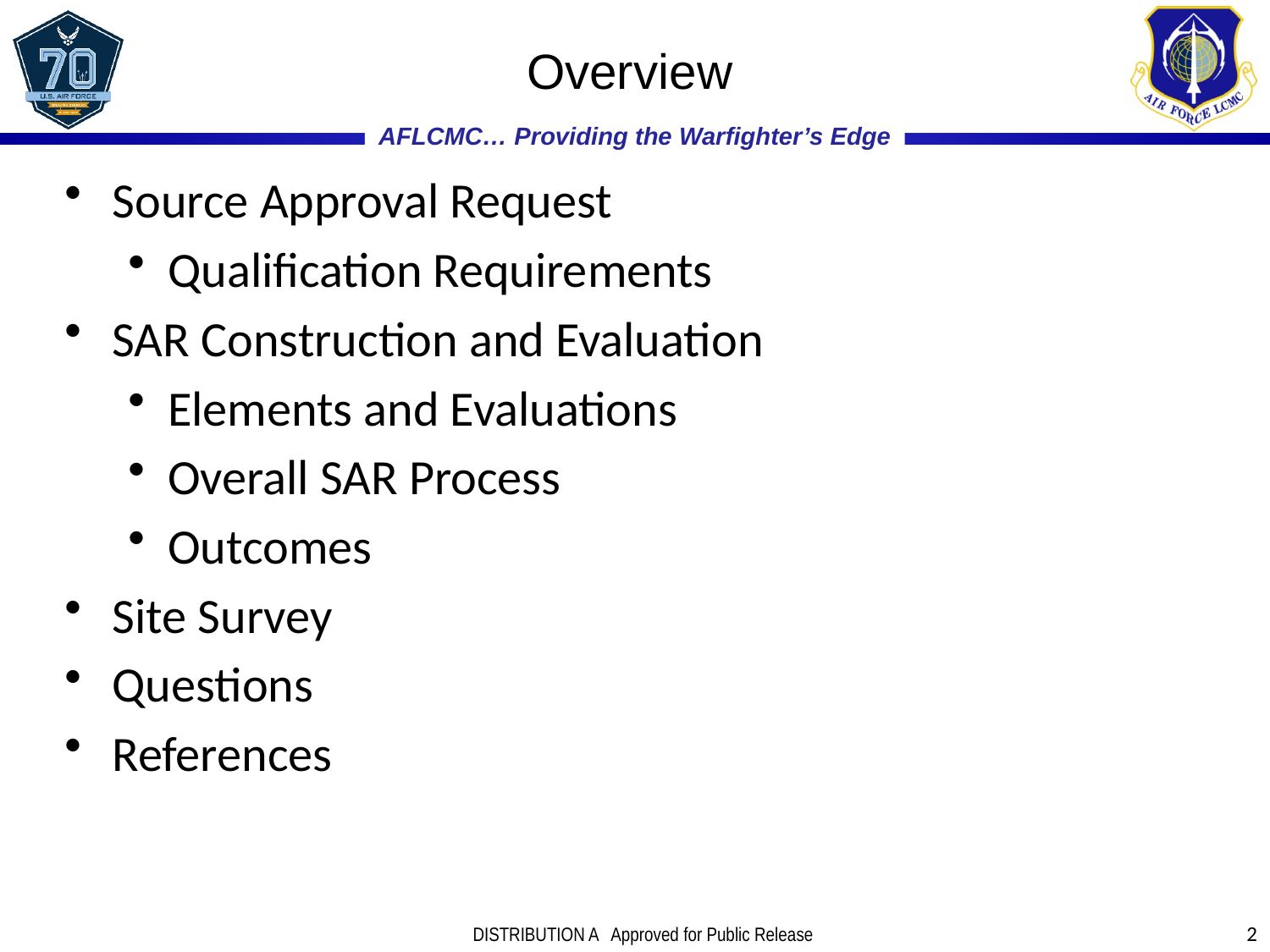

# Overview
Source Approval Request
Qualification Requirements
SAR Construction and Evaluation
Elements and Evaluations
Overall SAR Process
Outcomes
Site Survey
Questions
References

2